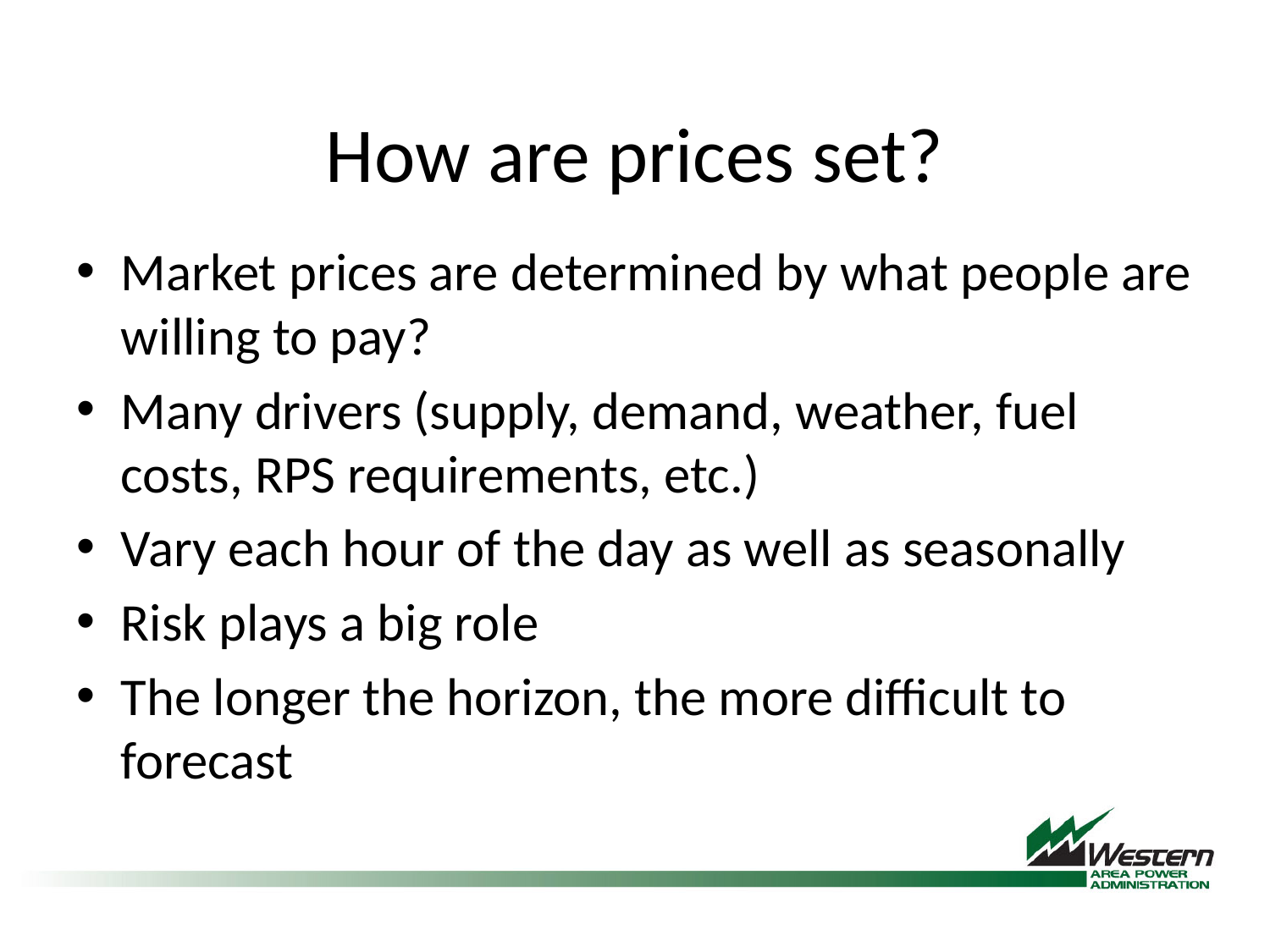

# How are prices set?
Market prices are determined by what people are willing to pay?
Many drivers (supply, demand, weather, fuel costs, RPS requirements, etc.)
Vary each hour of the day as well as seasonally
Risk plays a big role
The longer the horizon, the more difficult to forecast